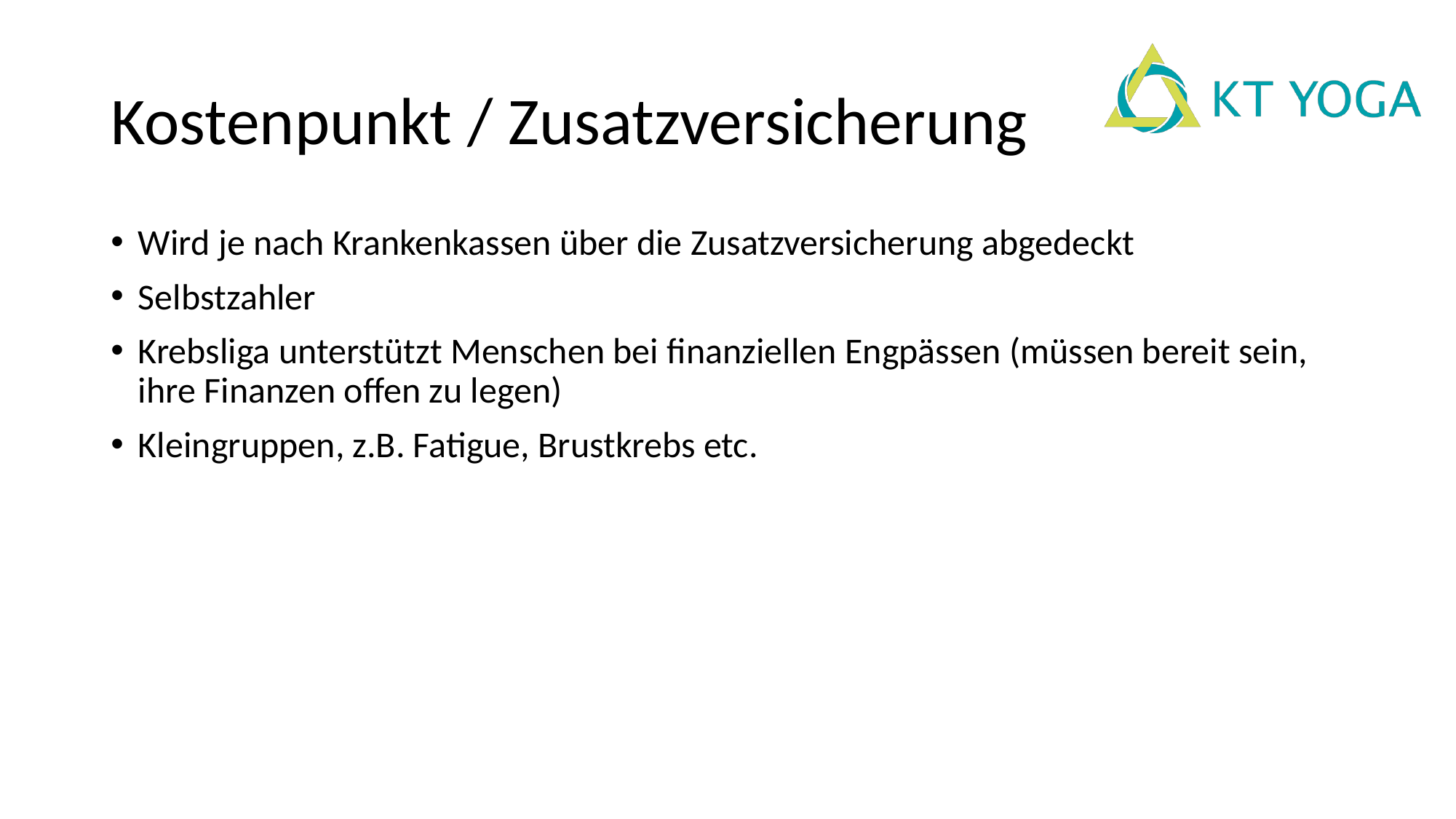

# Kostenpunkt / Zusatzversicherung
Wird je nach Krankenkassen über die Zusatzversicherung abgedeckt
Selbstzahler
Krebsliga unterstützt Menschen bei finanziellen Engpässen (müssen bereit sein, ihre Finanzen offen zu legen)
Kleingruppen, z.B. Fatigue, Brustkrebs etc.